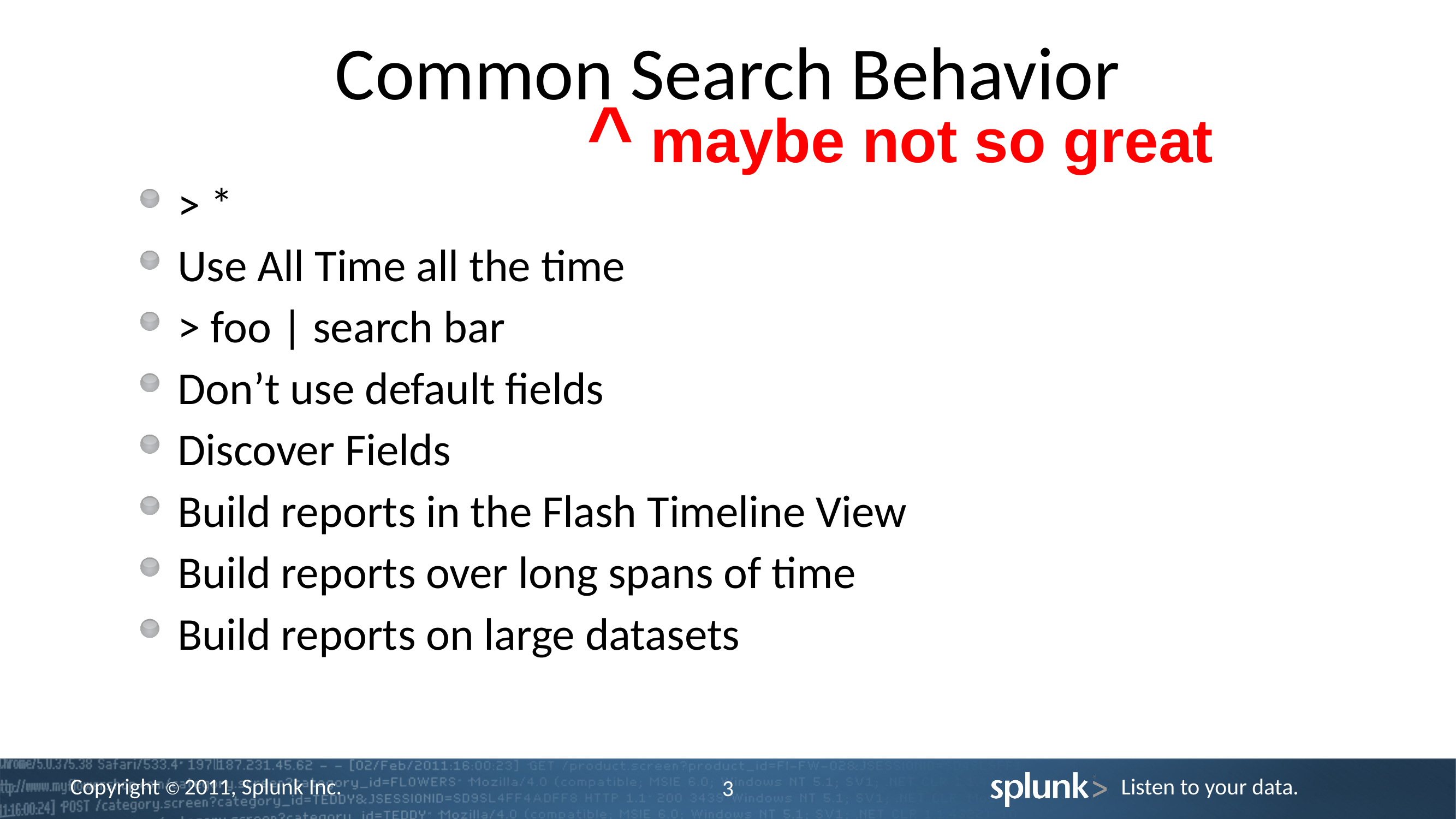

# Common Search Behavior
^ maybe not so great
> *
Use All Time all the time
> foo | search bar
Don’t use default fields
Discover Fields
Build reports in the Flash Timeline View
Build reports over long spans of time
Build reports on large datasets

3